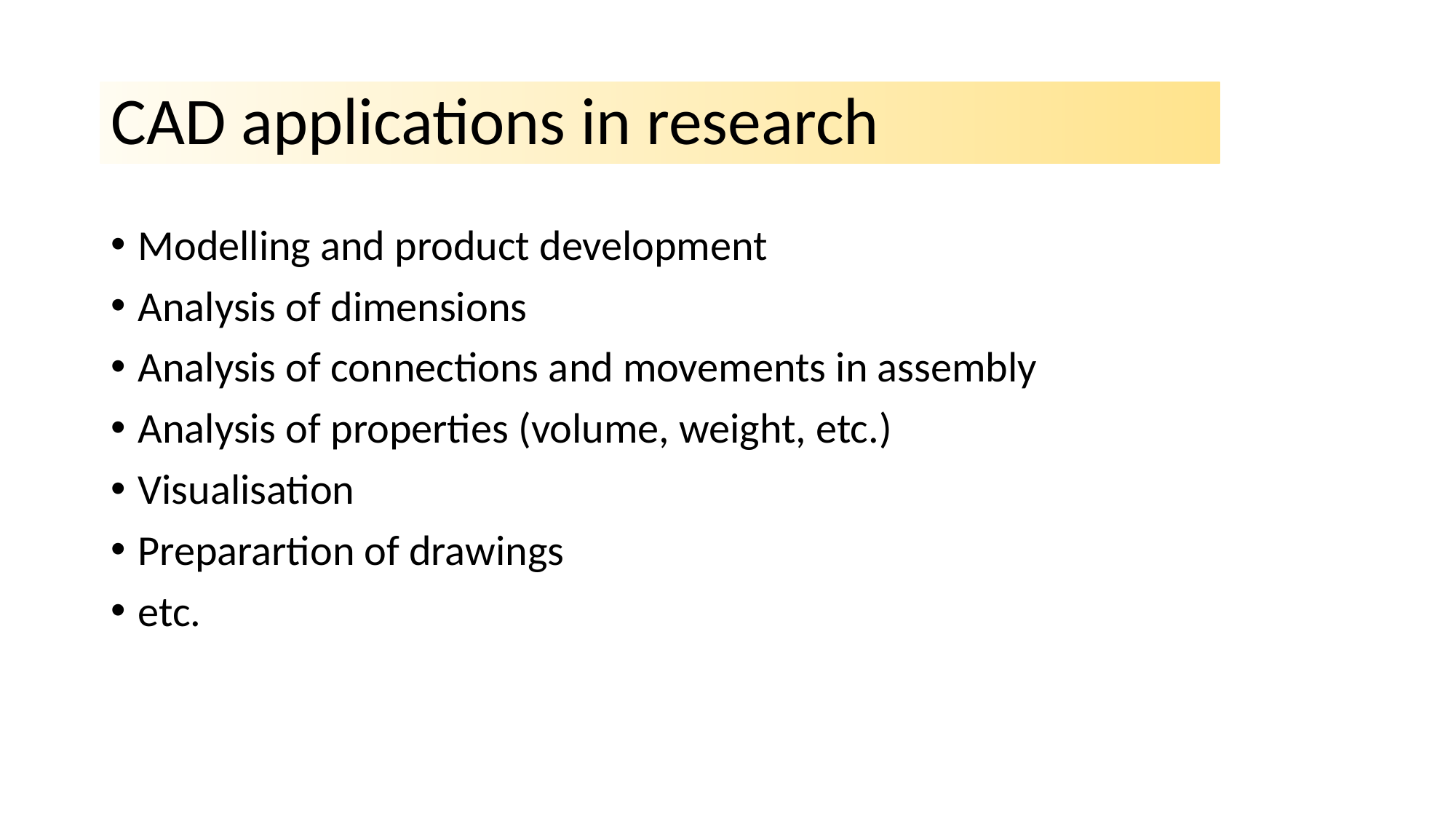

# CAD applications in research

Modelling and product development
Analysis of dimensions
Analysis of connections and movements in assembly
Analysis of properties (volume, weight, etc.)
Visualisation
Preparartion of drawings
etc.